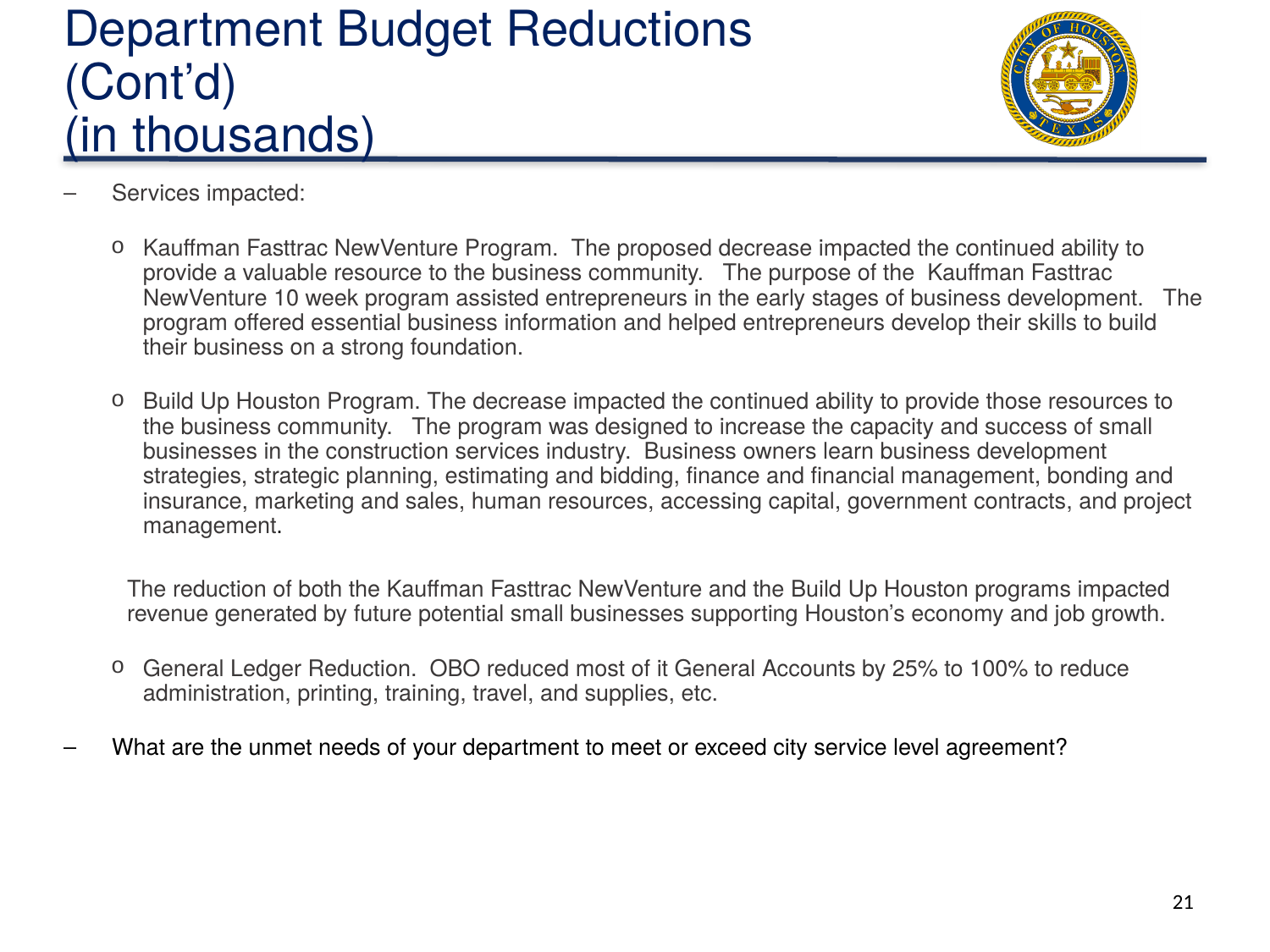

# Department Budget Reductions (Cont’d) (in thousands)
Services impacted:
Kauffman Fasttrac NewVenture Program.  The proposed decrease impacted the continued ability to provide a valuable resource to the business community.   The purpose of the  Kauffman Fasttrac NewVenture 10 week program assisted entrepreneurs in the early stages of business development.   The program offered essential business information and helped entrepreneurs develop their skills to build their business on a strong foundation.
Build Up Houston Program. The decrease impacted the continued ability to provide those resources to the business community.   The program was designed to increase the capacity and success of small businesses in the construction services industry.  Business owners learn business development strategies, strategic planning, estimating and bidding, finance and financial management, bonding and insurance, marketing and sales, human resources, accessing capital, government contracts, and project management.
	The reduction of both the Kauffman Fasttrac NewVenture and the Build Up Houston programs impacted 	revenue generated by future potential small businesses supporting Houston’s economy and job growth.
General Ledger Reduction.  OBO reduced most of it General Accounts by 25% to 100% to reduce administration, printing, training, travel, and supplies, etc.
What are the unmet needs of your department to meet or exceed city service level agreement?

21